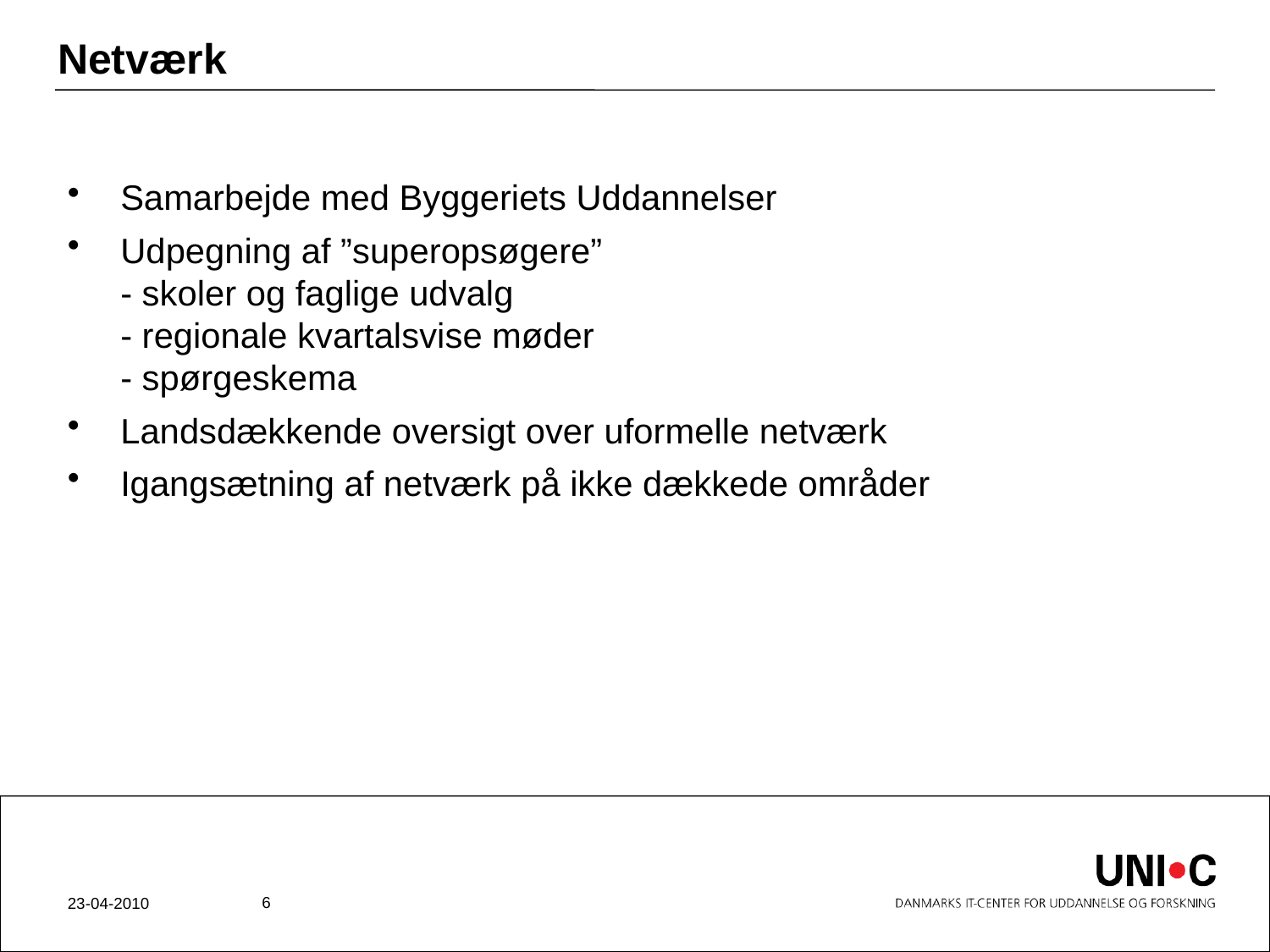

# Netværk

Samarbejde med Byggeriets Uddannelser
Udpegning af ”superopsøgere”
- skoler og faglige udvalg
- regionale kvartalsvise møder
- spørgeskema
Landsdækkende oversigt over uformelle netværk
Igangsætning af netværk på ikke dækkede områder

6
23-04-2010